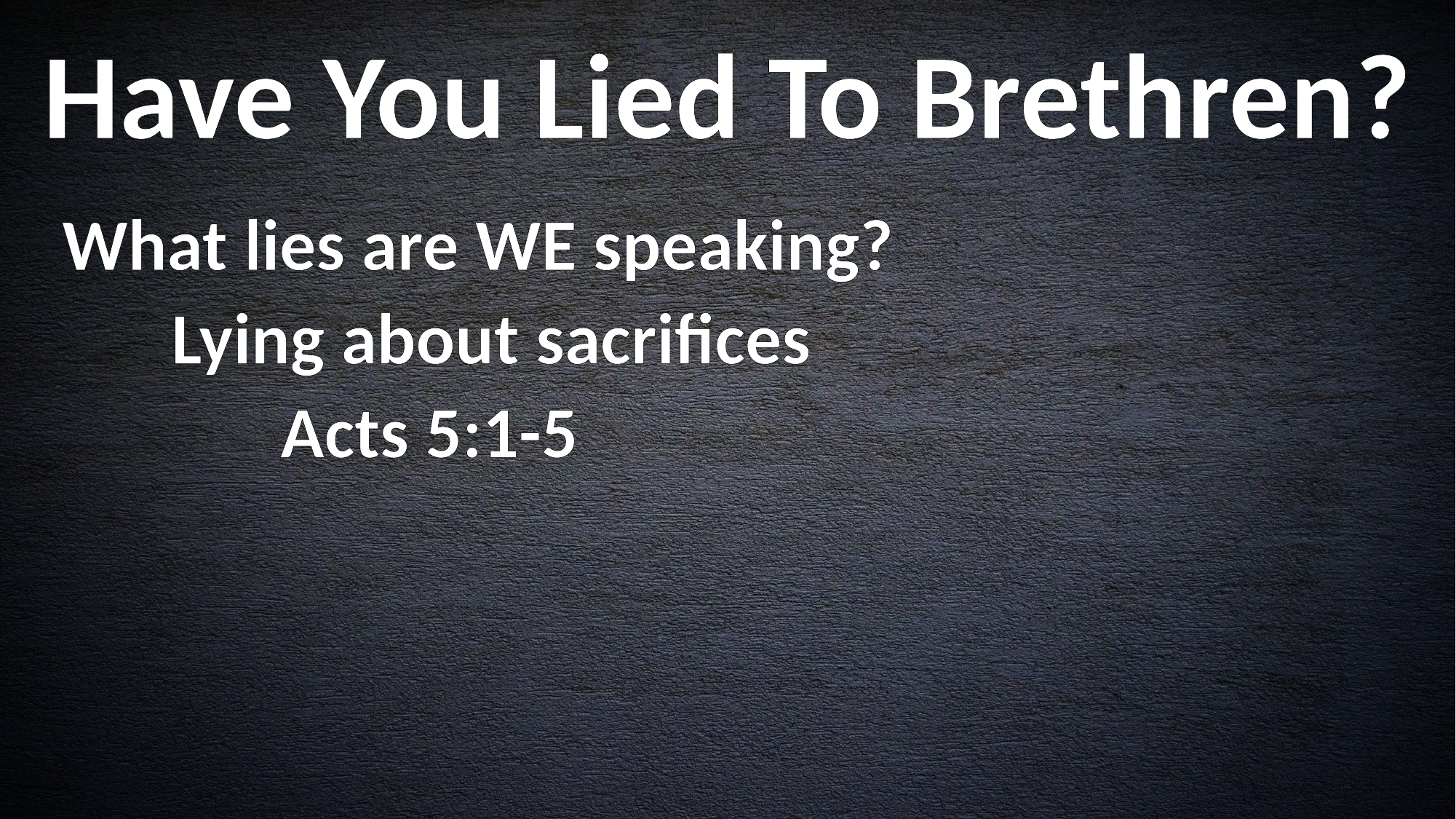

Have You Lied To Brethren?
What lies are WE speaking?
	Lying about sacrifices
		Acts 5:1-5